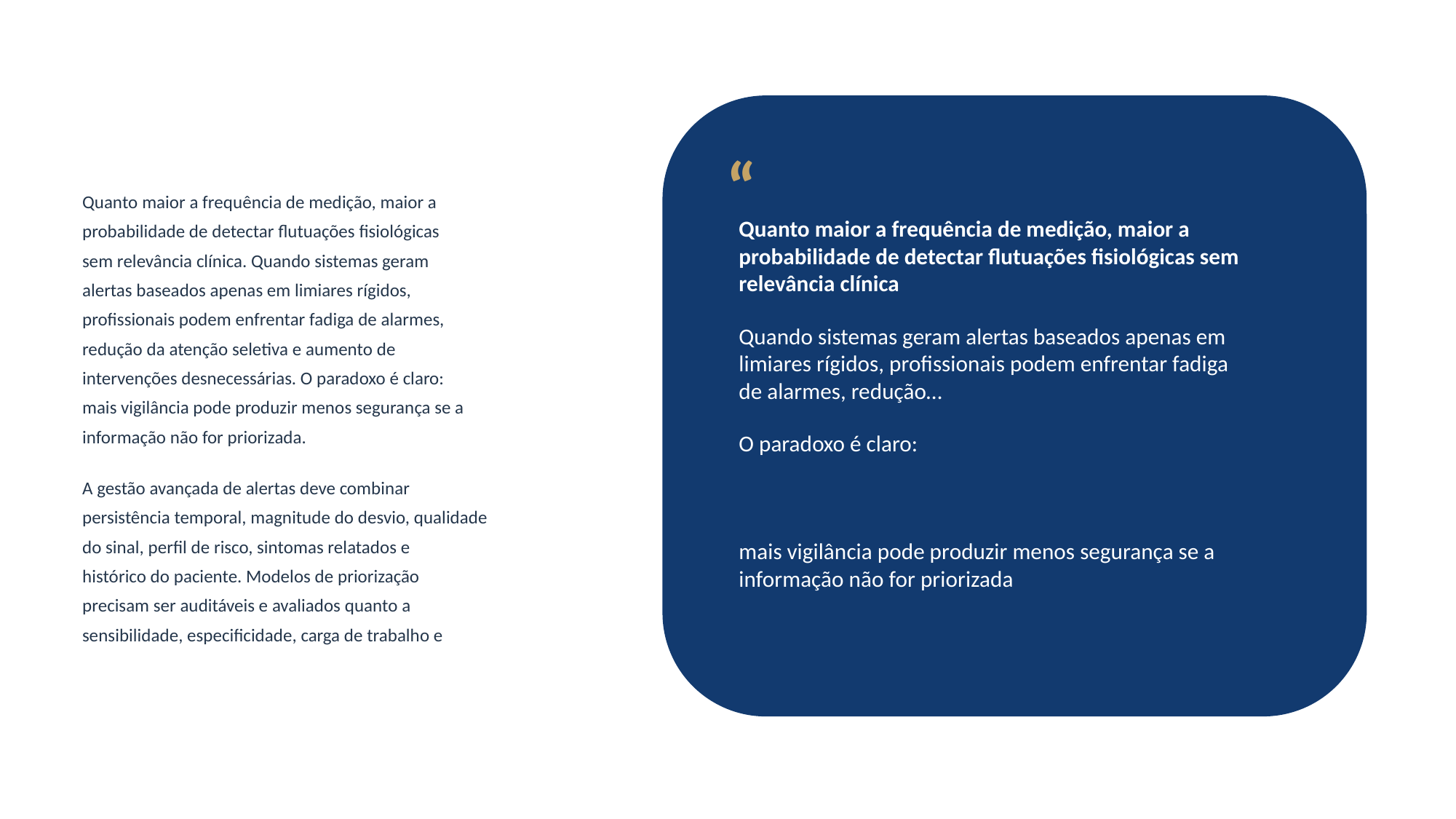

“
Quanto maior a frequência de medição, maior a
probabilidade de detectar flutuações fisiológicas
sem relevância clínica. Quando sistemas geram
alertas baseados apenas em limiares rígidos,
profissionais podem enfrentar fadiga de alarmes,
redução da atenção seletiva e aumento de
intervenções desnecessárias. O paradoxo é claro:
mais vigilância pode produzir menos segurança se a
informação não for priorizada.

A gestão avançada de alertas deve combinar
persistência temporal, magnitude do desvio, qualidade
do sinal, perfil de risco, sintomas relatados e
histórico do paciente. Modelos de priorização
precisam ser auditáveis e avaliados quanto a
sensibilidade, especificidade, carga de trabalho e
Quanto maior a frequência de medição, maior a probabilidade de detectar flutuações fisiológicas sem relevância clínica
Quando sistemas geram alertas baseados apenas em limiares rígidos, profissionais podem enfrentar fadiga de alarmes, redução…
O paradoxo é claro:
mais vigilância pode produzir menos segurança se a informação não for priorizada